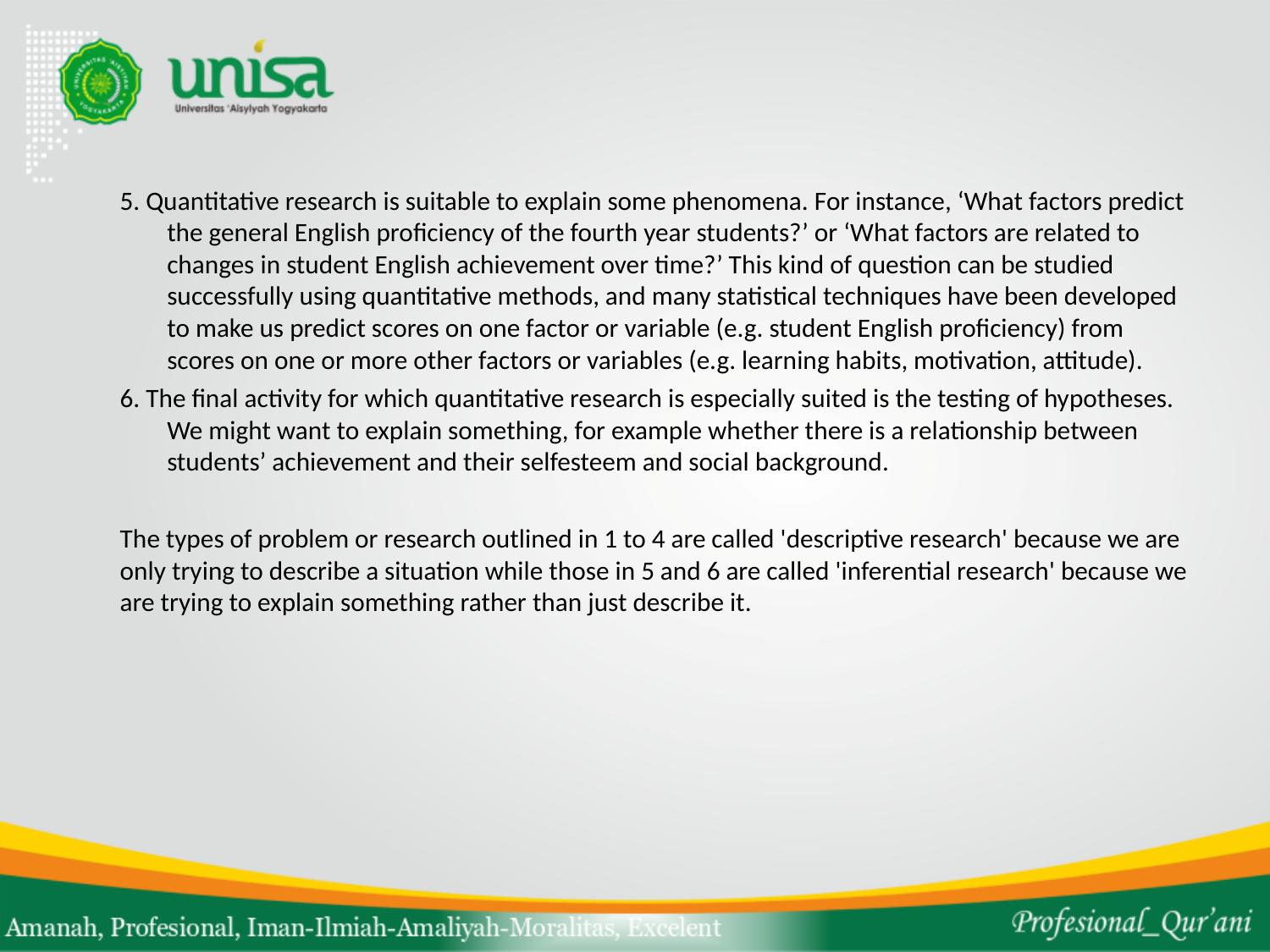

5. Quantitative research is suitable to explain some phenomena. For instance, ‘What factors predict the general English proficiency of the fourth year students?’ or ‘What factors are related to changes in student English achievement over time?’ This kind of question can be studied successfully using quantitative methods, and many statistical techniques have been developed to make us predict scores on one factor or variable (e.g. student English proficiency) from scores on one or more other factors or variables (e.g. learning habits, motivation, attitude).
6. The final activity for which quantitative research is especially suited is the testing of hypotheses. We might want to explain something, for example whether there is a relationship between students’ achievement and their selfesteem and social background.

The types of problem or research outlined in 1 to 4 are called 'descriptive research' because we are only trying to describe a situation while those in 5 and 6 are called 'inferential research' because we are trying to explain something rather than just describe it.